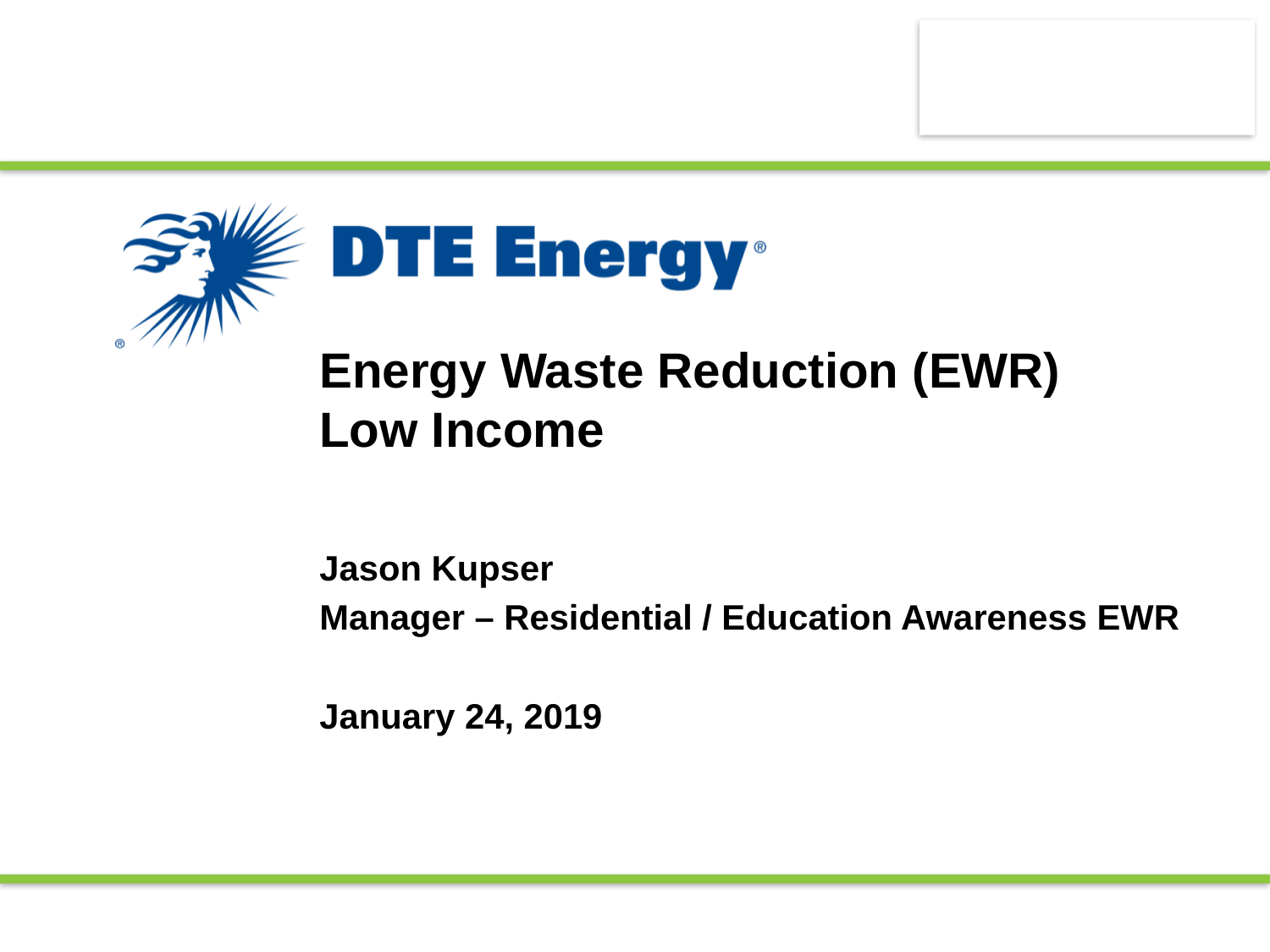

# Energy Waste Reduction (EWR) Low Income
Jason Kupser
Manager – Residential / Education Awareness EWR

January 24, 2019